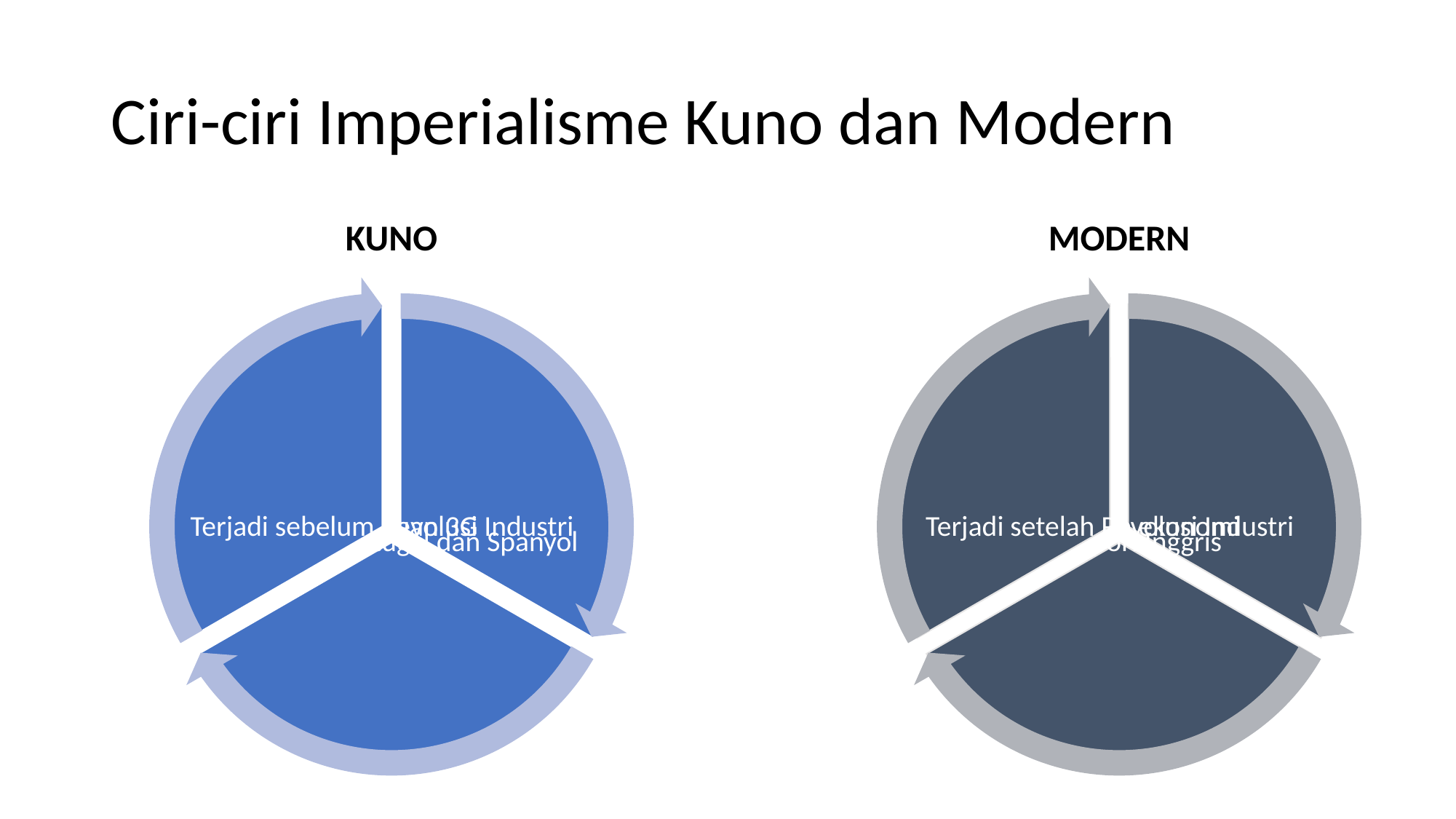

# Ciri-ciri Imperialisme Kuno dan Modern
MODERN
KUNO

Bertujuan 3G
Dipelopori Portugal dan Spanyol
Terjadi sebelum Revolusi Industri
Bertujuan ekonomi
Dipelopori Inggris
Terjadi setelah Revolusi Industri